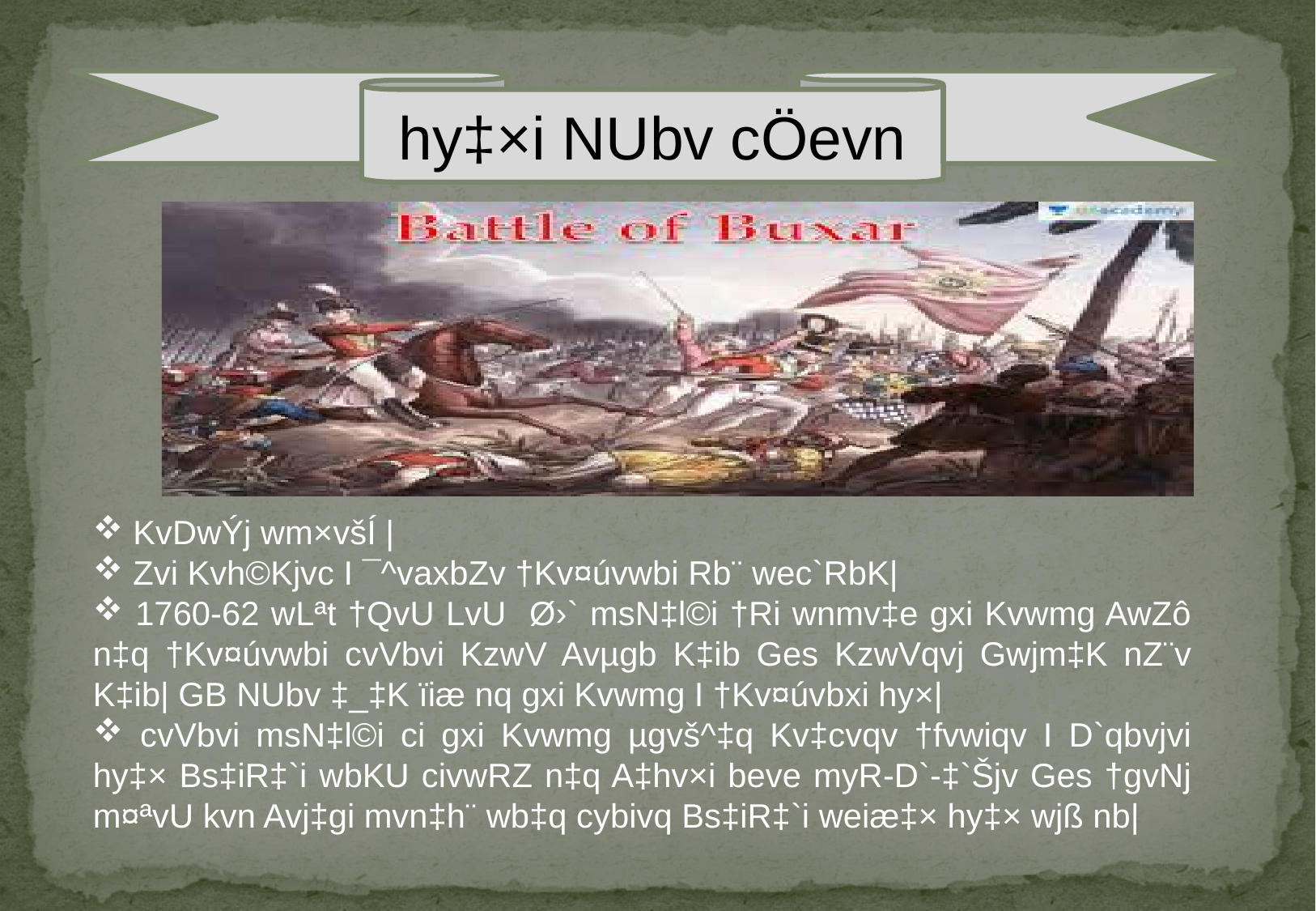

hy‡×i NUbv cÖevn

 KvDwÝj wm×všÍ |
 Zvi Kvh©Kjvc I ¯^vaxbZv †Kv¤úvwbi Rb¨ wec`RbK|
 1760-62 wLªt †QvU LvU  Ø›` msN‡l©i †Ri wnmv‡e gxi Kvwmg AwZô n‡q †Kv¤úvwbi cvVbvi KzwV Avµgb K‡ib Ges KzwVqvj Gwjm‡K nZ¨v K‡ib| GB NUbv ‡_‡K ïiæ nq gxi Kvwmg I †Kv¤úvbxi hy×|
 cvVbvi msN‡l©i ci gxi Kvwmg µgvš^‡q Kv‡cvqv †fvwiqv I D`qbvjvi hy‡× Bs‡iR‡`i wbKU civwRZ n‡q A‡hv×i beve myR-D`-‡`Šjv Ges †gvNj m¤ªvU kvn Avj‡gi mvn‡h¨ wb‡q cybivq Bs‡iR‡`i weiæ‡× hy‡× wjß nb|